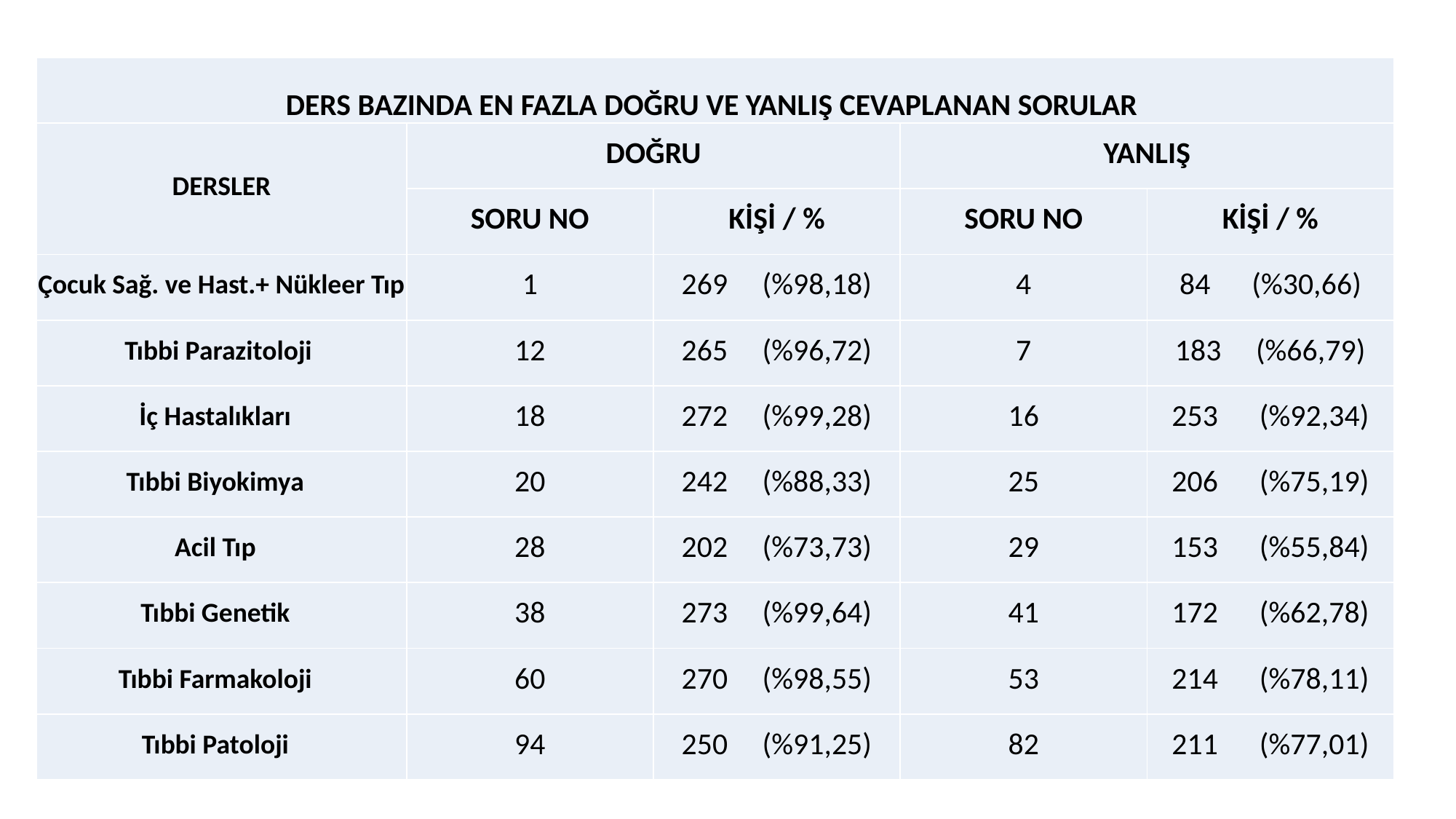

| DERS BAZINDA EN FAZLA DOĞRU VE YANLIŞ CEVAPLANAN SORULAR |  |  |  |  |
| --- | --- | --- | --- | --- |
| DERSLER | DOĞRU |  | YANLIŞ |  |
|  | SORU NO | KİŞİ / % | SORU NO | KİŞİ / % |
| Çocuk Sağ. ve Hast.+ Nükleer Tıp | 1 | 269 (%98,18) | 4 | 84 (%30,66) |
| Tıbbi Parazitoloji | 12 | 265 (%96,72) | 7 | 183 (%66,79) |
| İç Hastalıkları | 18 | 272 (%99,28) | 16 | 253 (%92,34) |
| Tıbbi Biyokimya | 20 | 242 (%88,33) | 25 | 206 (%75,19) |
| Acil Tıp | 28 | 202 (%73,73) | 29 | 153 (%55,84) |
| Tıbbi Genetik | 38 | 273 (%99,64) | 41 | 172 (%62,78) |
| Tıbbi Farmakoloji | 60 | 270 (%98,55) | 53 | 214 (%78,11) |
| Tıbbi Patoloji | 94 | 250 (%91,25) | 82 | 211 (%77,01) |